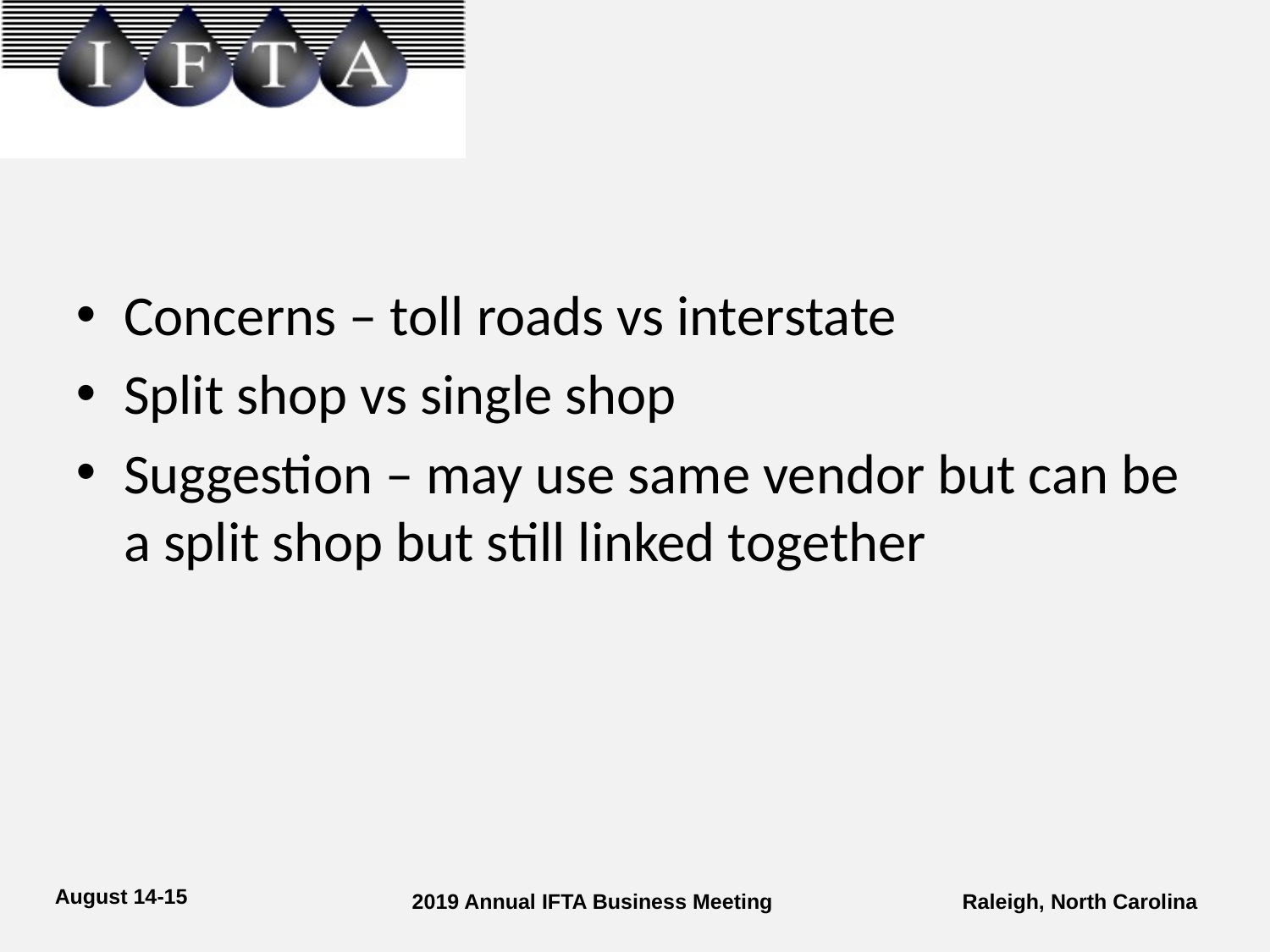

Concerns – toll roads vs interstate
Split shop vs single shop
Suggestion – may use same vendor but can be a split shop but still linked together